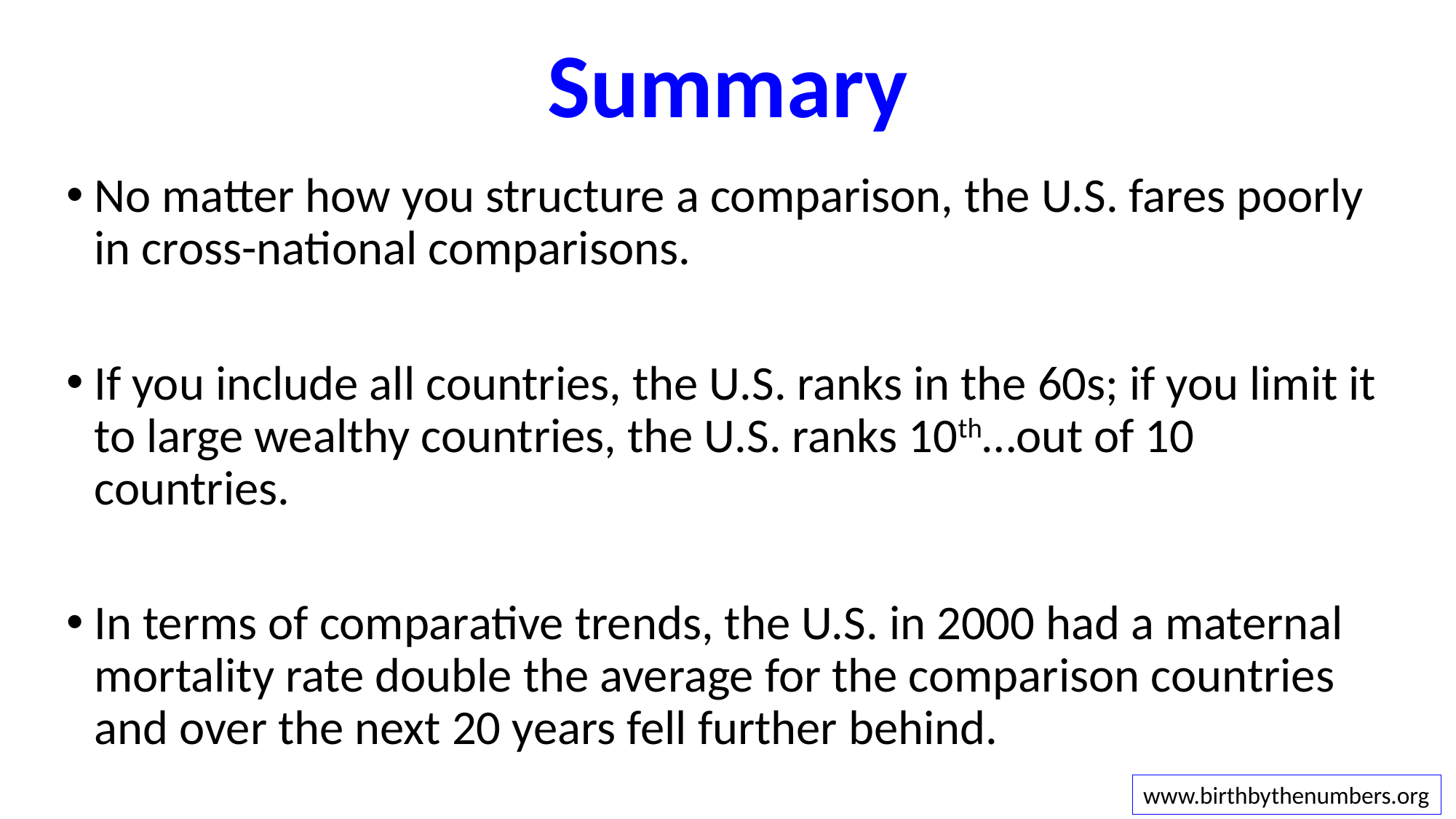

# Summary
No matter how you structure a comparison, the U.S. fares poorly in cross-national comparisons.

If you include all countries, the U.S. ranks in the 60s; if you limit it to large wealthy countries, the U.S. ranks 10th…out of 10 countries.

In terms of comparative trends, the U.S. in 2000 had a maternal mortality rate double the average for the comparison countries and over the next 20 years fell further behind.
www.birthbythenumbers.org